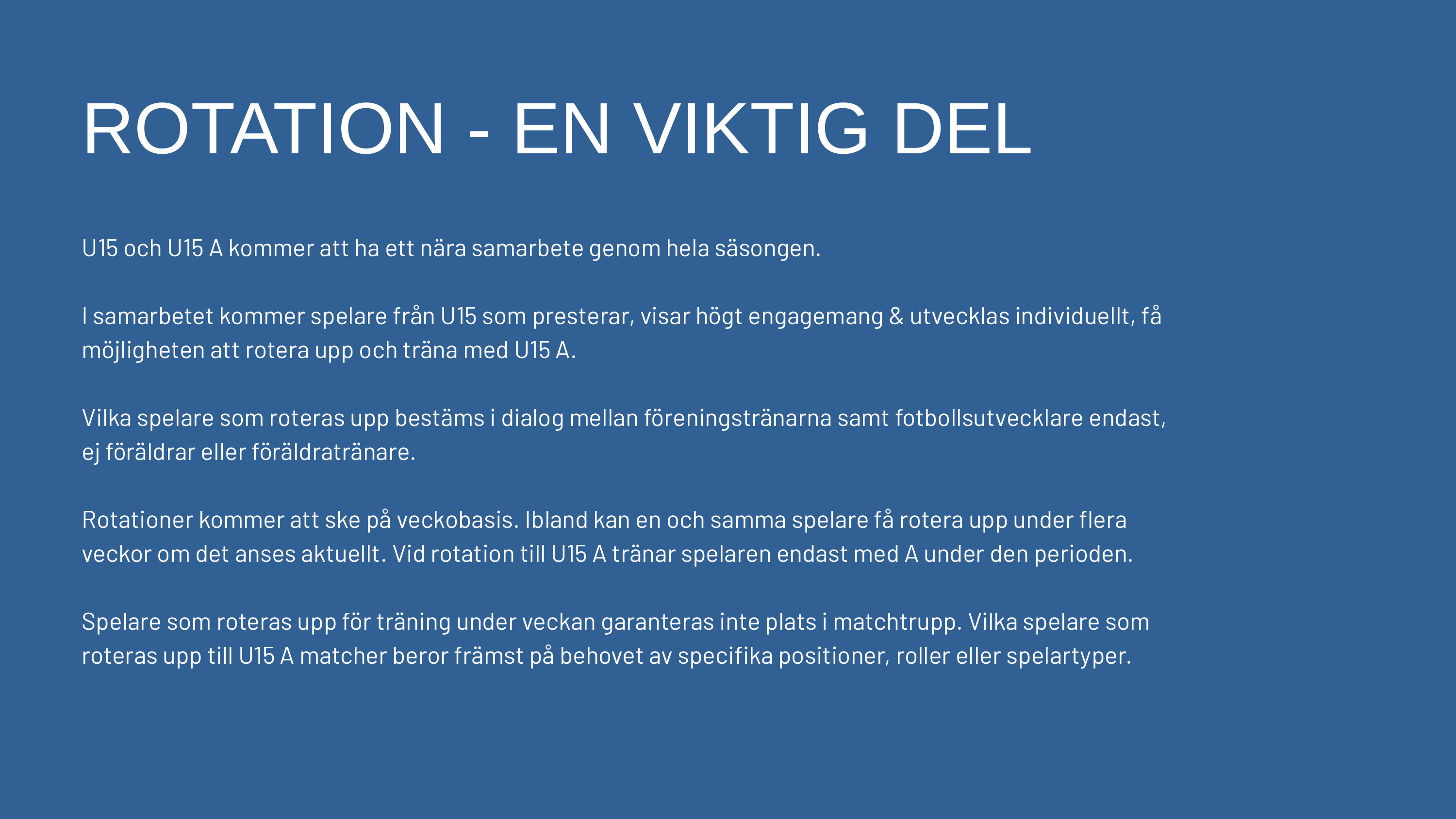

ROTATION - EN VIKTIG DEL
U15 och U15 A kommer att ha ett nära samarbete genom hela säsongen.

I samarbetet kommer spelare från U15 som presterar, visar högt engagemang & utvecklas individuellt, få möjligheten att rotera upp och träna med U15 A.

Vilka spelare som roteras upp bestäms i dialog mellan föreningstränarna samt fotbollsutvecklare endast, ej föräldrar eller föräldratränare.

Rotationer kommer att ske på veckobasis. Ibland kan en och samma spelare få rotera upp under flera veckor om det anses aktuellt. Vid rotation till U15 A tränar spelaren endast med A under den perioden.

Spelare som roteras upp för träning under veckan garanteras inte plats i matchtrupp. Vilka spelare som roteras upp till U15 A matcher beror främst på behovet av specifika positioner, roller eller spelartyper.